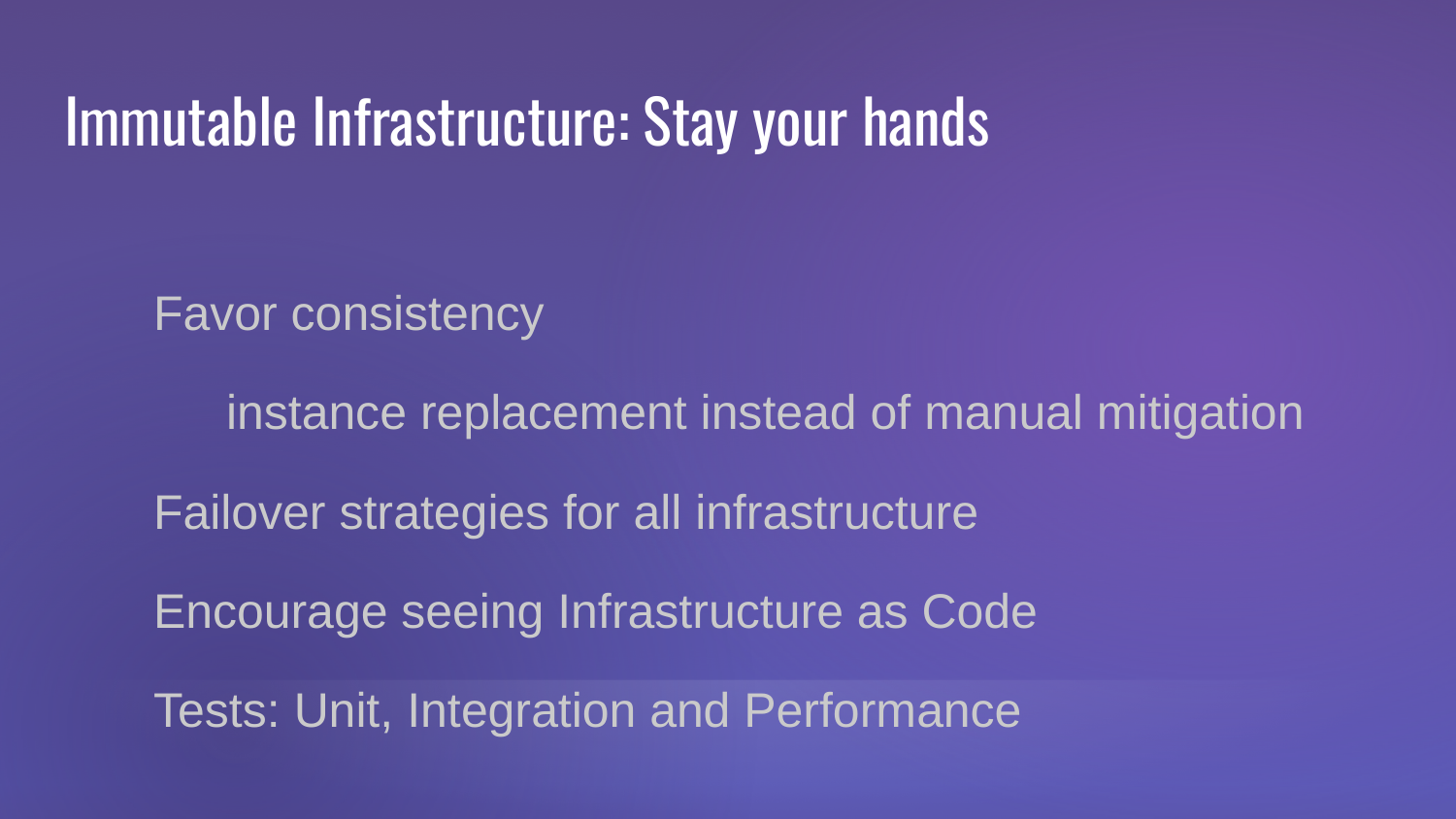

# Immutable Infrastructure: Stay your hands
Favor consistency
instance replacement instead of manual mitigation
Failover strategies for all infrastructure
Encourage seeing Infrastructure as Code
Tests: Unit, Integration and Performance